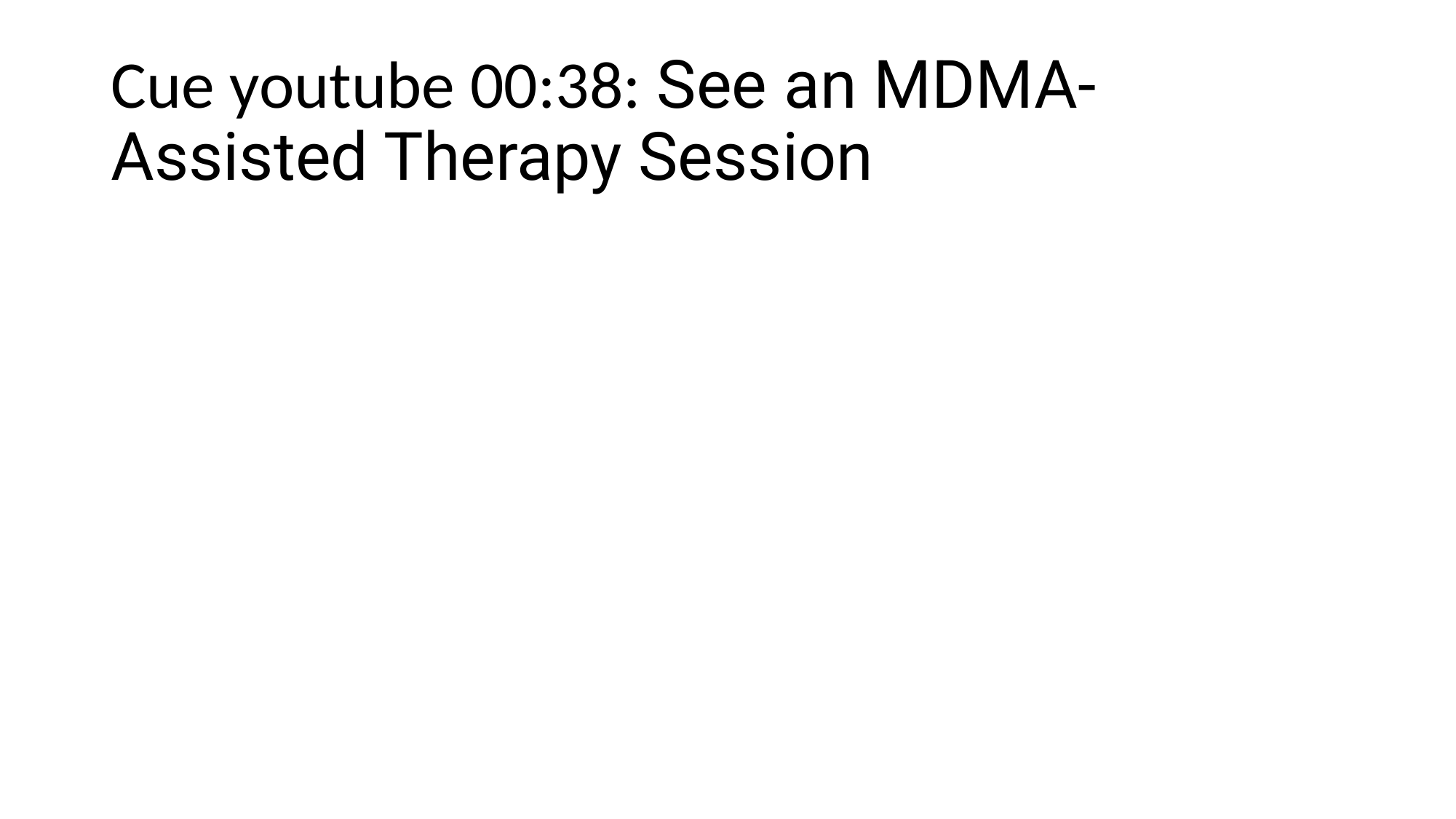

# Cue youtube 00:38: See an MDMA-Assisted Therapy Session